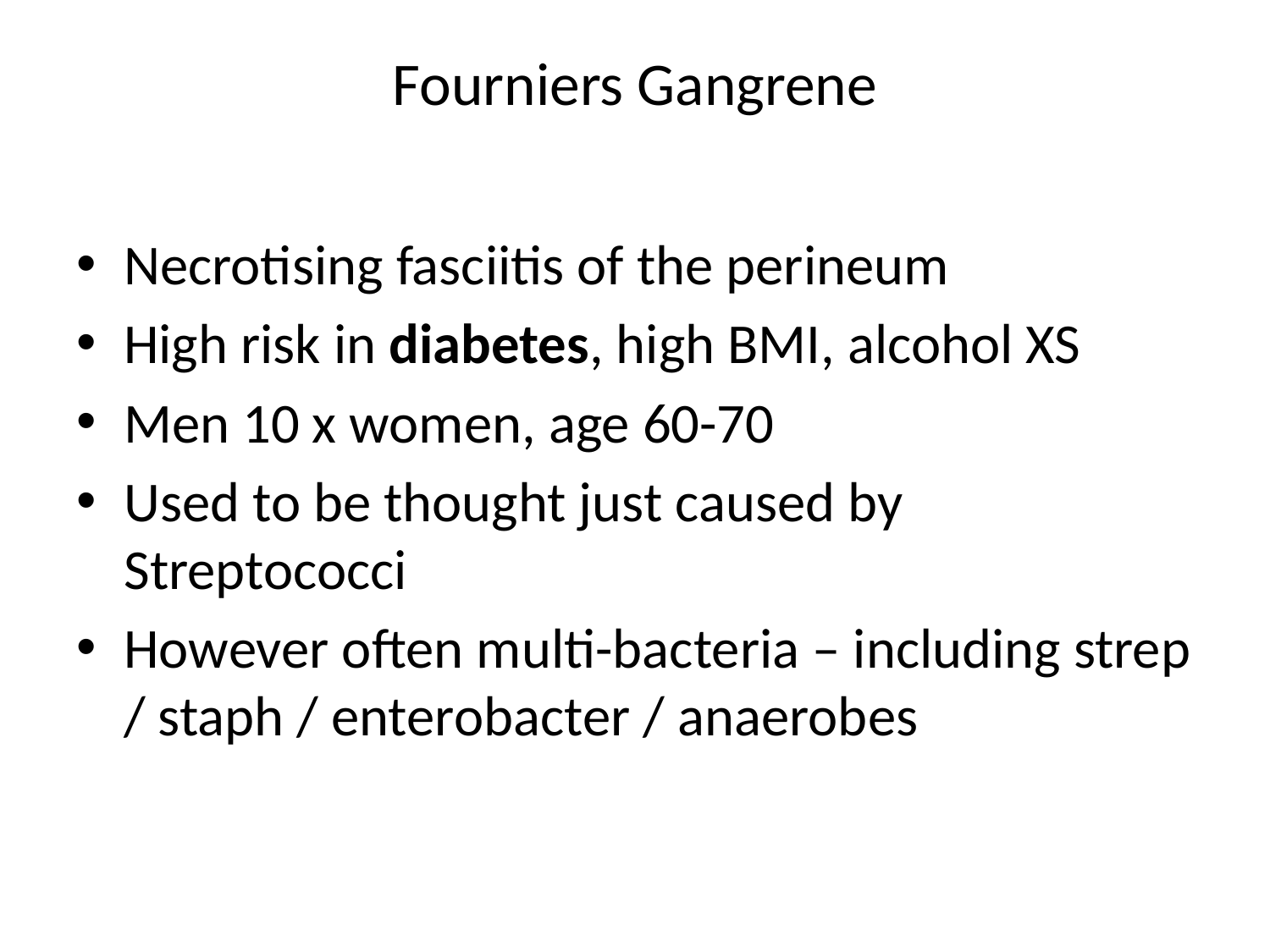

# Fourniers Gangrene
Necrotising fasciitis of the perineum
High risk in diabetes, high BMI, alcohol XS
Men 10 x women, age 60-70
Used to be thought just caused by Streptococci
However often multi-bacteria – including strep / staph / enterobacter / anaerobes